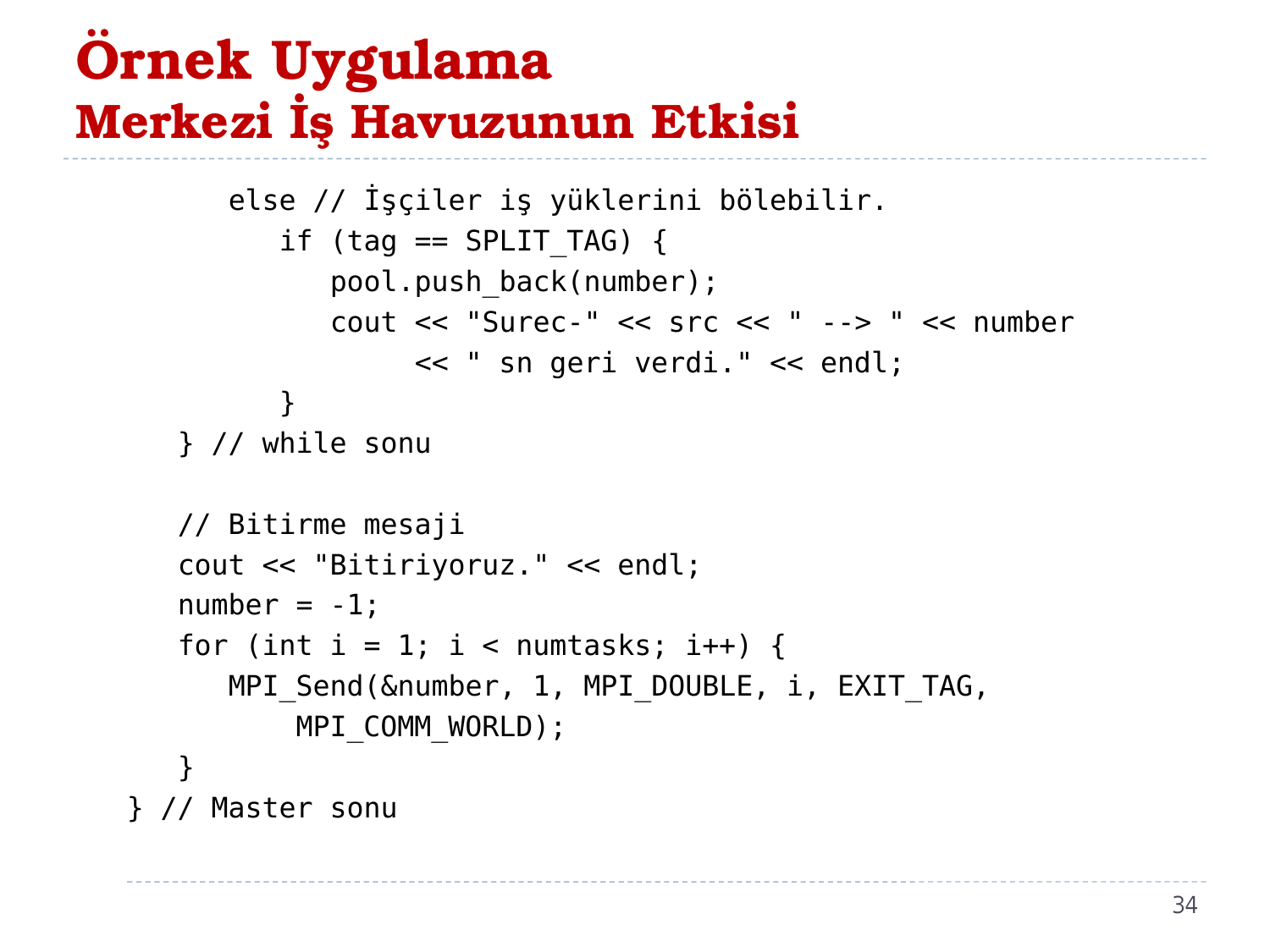

# Örnek Uygulama Merkezi İş Havuzunun Etkisi
         else // İşçiler iş yüklerini bölebilir.
            if (tag == SPLIT_TAG) {
               pool.push_back(number);
               cout << "Surec-" << src << " --> " << number
                    << " sn geri verdi." << endl;
            }
      } // while sonu

      // Bitirme mesaji
      cout << "Bitiriyoruz." << endl;
      number = -1;
      for (int i = 1; i < numtasks; i++) {
         MPI_Send(&number, 1, MPI_DOUBLE, i, EXIT_TAG,
             MPI_COMM_WORLD);
      }
   } // Master sonu

34